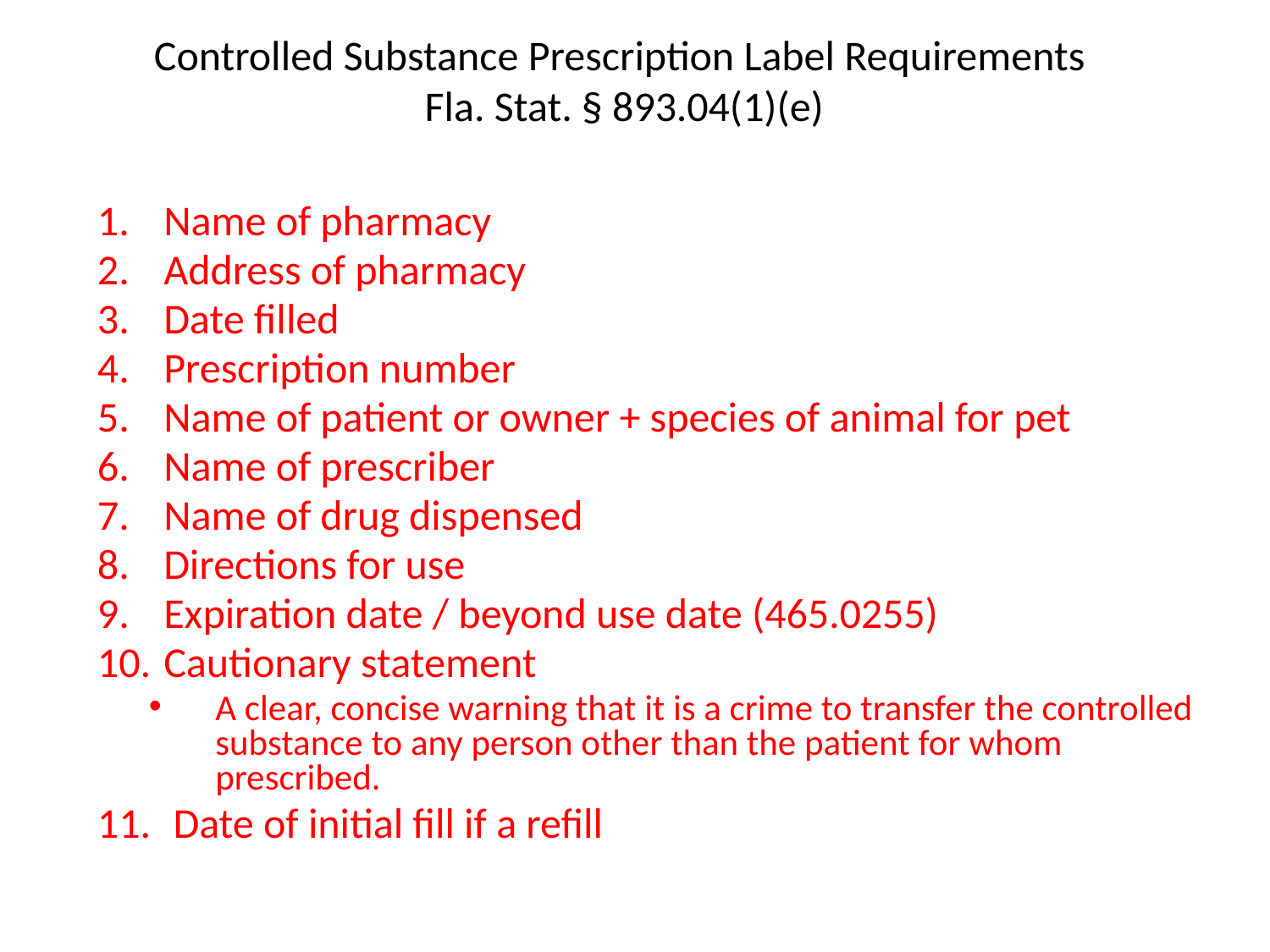

# Controlled Substance Prescription Label Requirements Fla. Stat. § 893.04(1)(e)

Name of pharmacy
Address of pharmacy
Date filled
Prescription number
Name of patient or owner + species of animal for pet
Name of prescriber
Name of drug dispensed
Directions for use
Expiration date / beyond use date (465.0255)
Cautionary statement
A clear, concise warning that it is a crime to transfer the controlled substance to any person other than the patient for whom prescribed.
 Date of initial fill if a refill